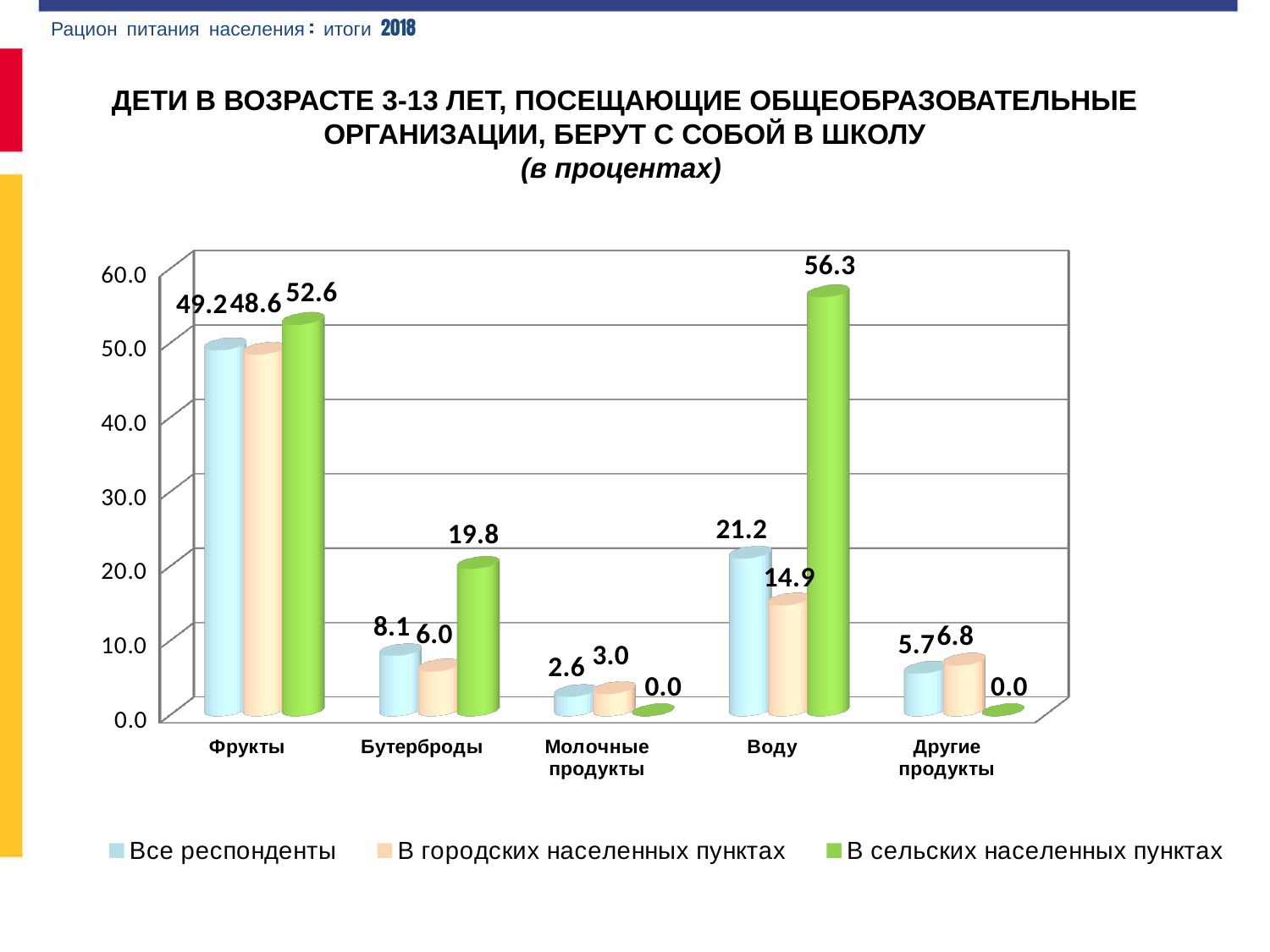

Рацион  питания  населения :  итоги  2018
ДЕТИ В ВОЗРАСТЕ 3-13 ЛЕТ, ПОСЕЩАЮЩИЕ ОБЩЕОБРАЗОВАТЕЛЬНЫЕ ОРГАНИЗАЦИИ, БЕРУТ С СОБОЙ В ШКОЛУ
(в процентах)

[unsupported chart]